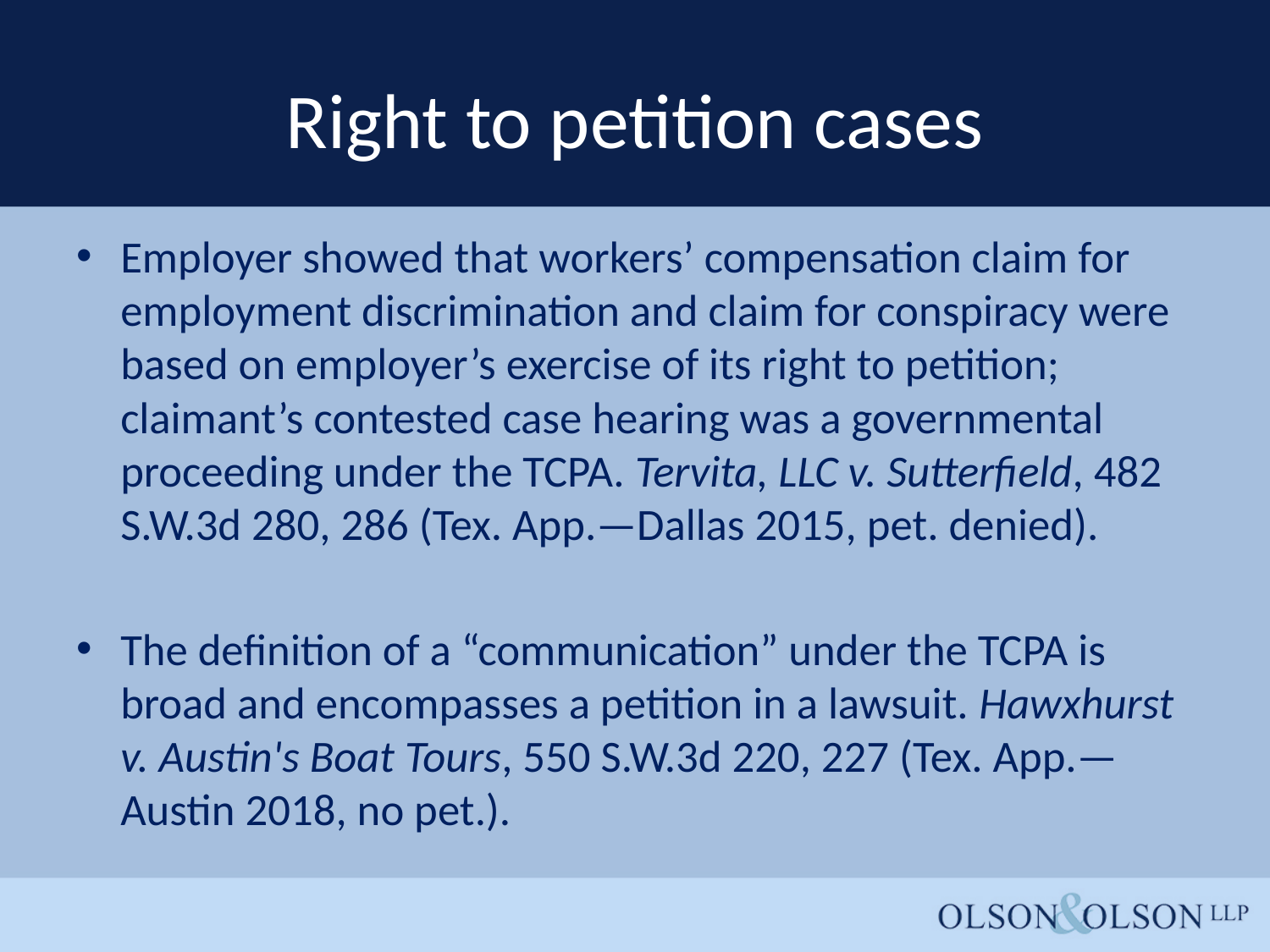

# Right to petition cases
Employer showed that workers’ compensation claim for employment discrimination and claim for conspiracy were based on employer’s exercise of its right to petition; claimant’s contested case hearing was a governmental proceeding under the TCPA. Tervita, LLC v. Sutterfield, 482 S.W.3d 280, 286 (Tex. App.—Dallas 2015, pet. denied).

The definition of a “communication” under the TCPA is broad and encompasses a petition in a lawsuit. Hawxhurst v. Austin's Boat Tours, 550 S.W.3d 220, 227 (Tex. App.—Austin 2018, no pet.).